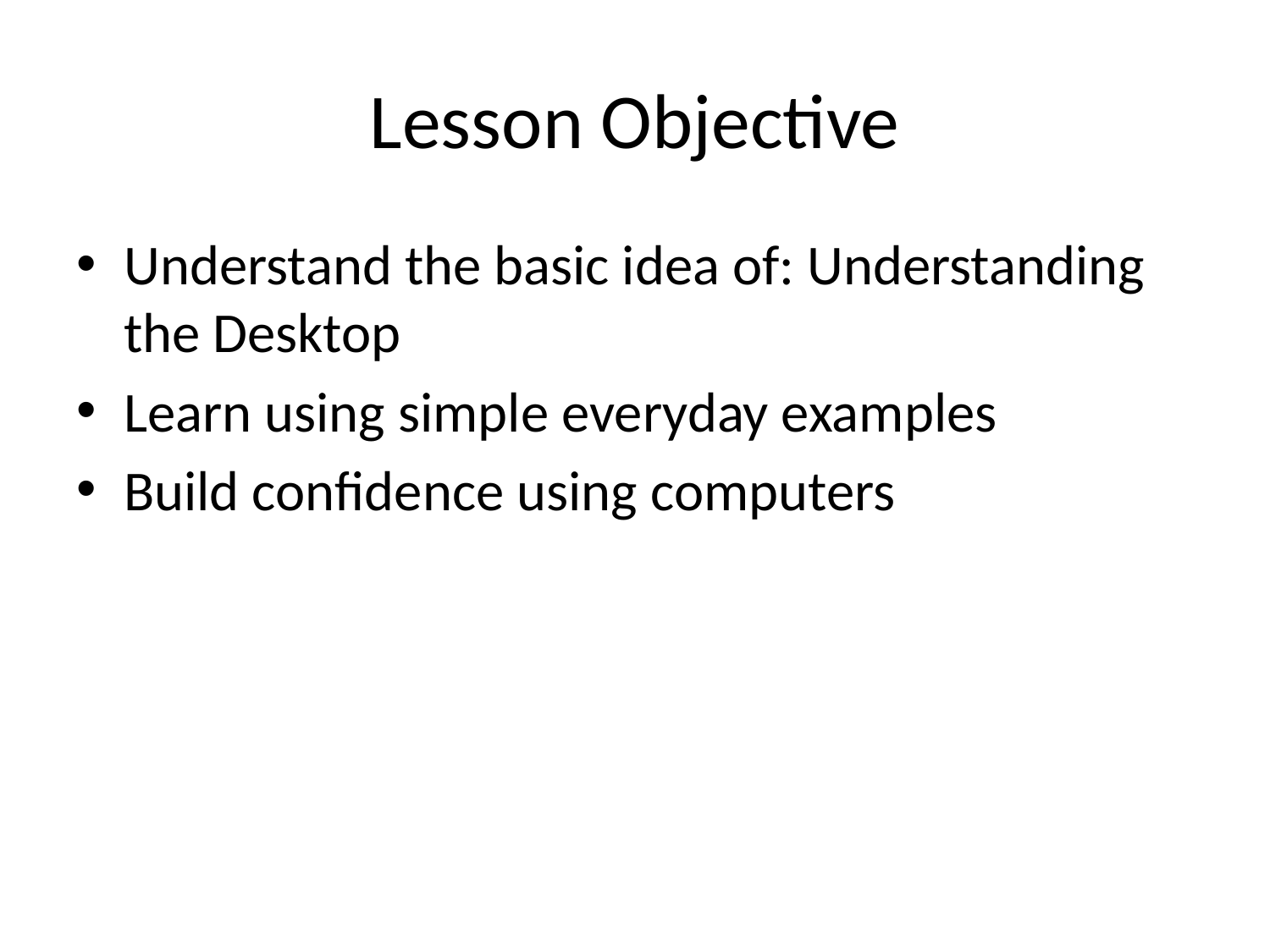

# Lesson Objective
Understand the basic idea of: Understanding the Desktop
Learn using simple everyday examples
Build confidence using computers